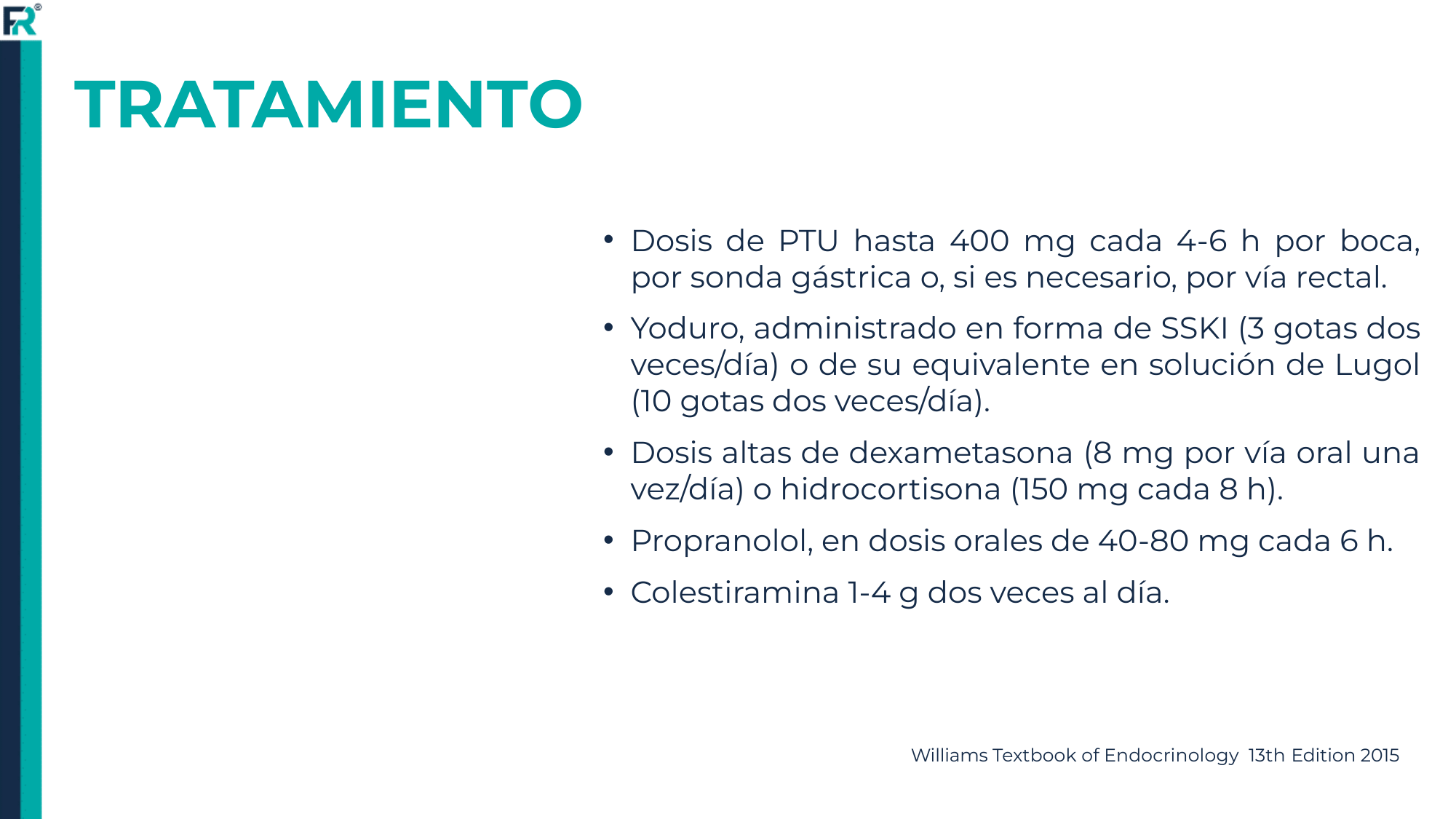

# TRATAMIENTO
Dosis de PTU hasta 400 mg cada 4-6 h por boca, por sonda gástrica o, si es necesario, por vía rectal.
Yoduro, administrado en forma de SSKI (3 gotas dos veces/día) o de su equivalente en solución de Lugol (10 gotas dos veces/día).
Dosis altas de dexametasona (8 mg por vía oral una vez/día) o hidrocortisona (150 mg cada 8 h).
Propranolol, en dosis orales de 40-80 mg cada 6 h.
Colestiramina 1-4 g dos veces al día.

Williams Textbook of Endocrinology  13th Edition 2015